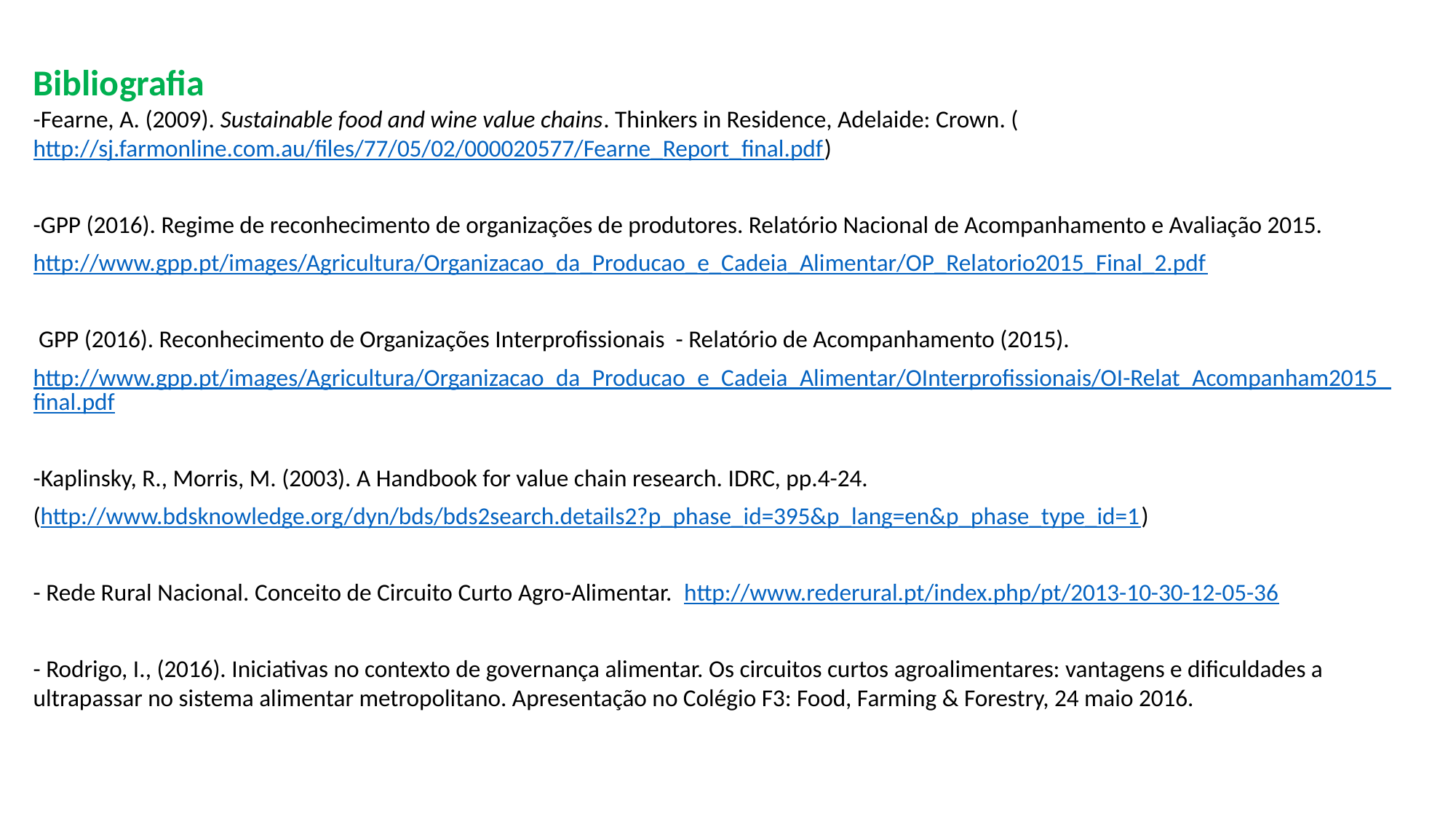

Bibliografia
-Fearne, A. (2009). Sustainable food and wine value chains. Thinkers in Residence, Adelaide: Crown. (http://sj.farmonline.com.au/files/77/05/02/000020577/Fearne_Report_final.pdf)

-GPP (2016). Regime de reconhecimento de organizações de produtores. Relatório Nacional de Acompanhamento e Avaliação 2015.
http://www.gpp.pt/images/Agricultura/Organizacao_da_Producao_e_Cadeia_Alimentar/OP_Relatorio2015_Final_2.pdf

 GPP (2016). Reconhecimento de Organizações Interprofissionais  - Relatório de Acompanhamento (2015).
http://www.gpp.pt/images/Agricultura/Organizacao_da_Producao_e_Cadeia_Alimentar/OInterprofissionais/OI-Relat_Acompanham2015_final.pdf

-Kaplinsky, R., Morris, M. (2003). A Handbook for value chain research. IDRC, pp.4-24.
(http://www.bdsknowledge.org/dyn/bds/bds2search.details2?p_phase_id=395&p_lang=en&p_phase_type_id=1)

- Rede Rural Nacional. Conceito de Circuito Curto Agro-Alimentar.  http://www.rederural.pt/index.php/pt/2013-10-30-12-05-36

- Rodrigo, I., (2016). Iniciativas no contexto de governança alimentar. Os circuitos curtos agroalimentares: vantagens e dificuldades a ultrapassar no sistema alimentar metropolitano. Apresentação no Colégio F3: Food, Farming & Forestry, 24 maio 2016.